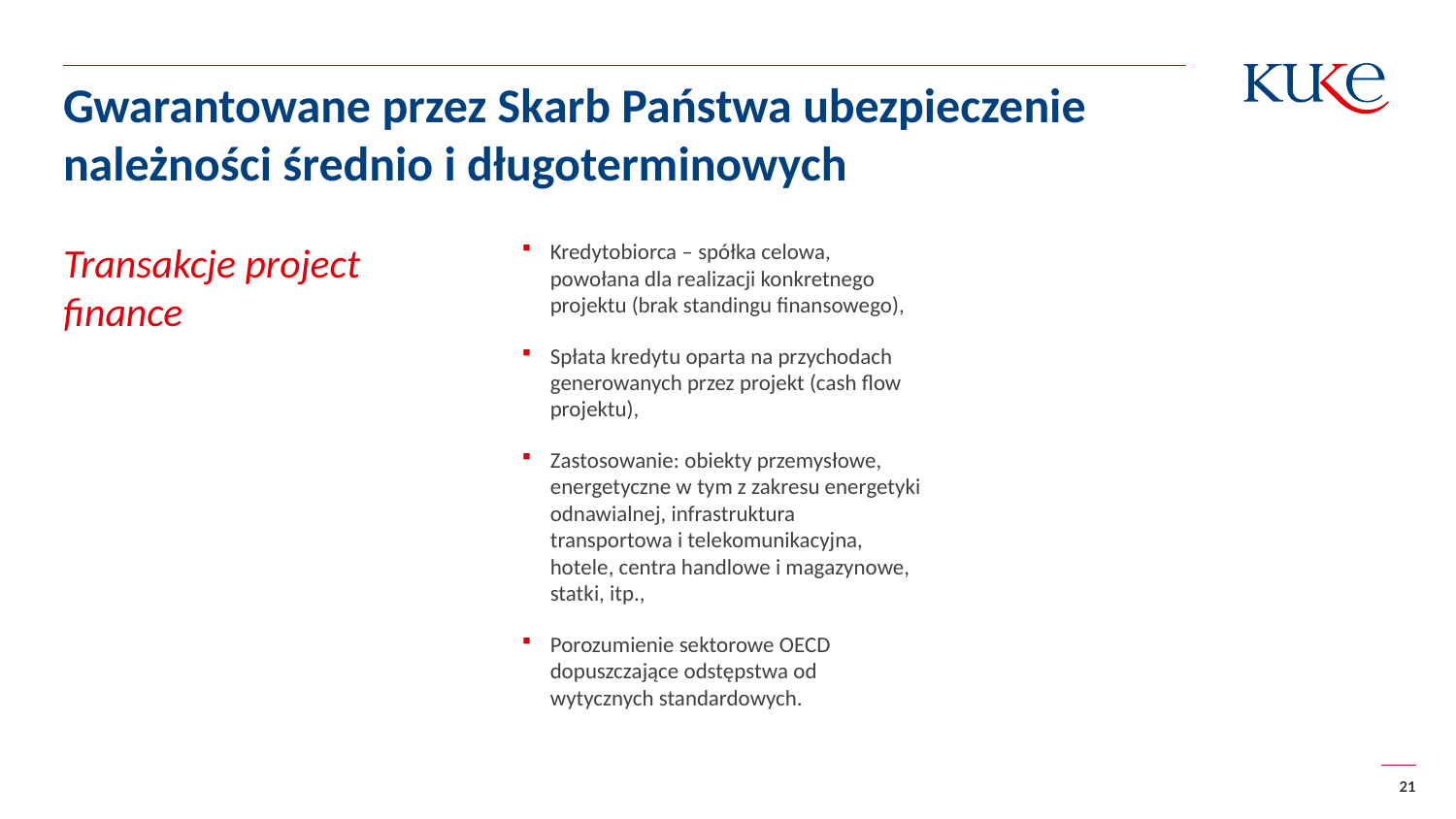

Gwarantowane przez Skarb Państwa ubezpieczenie należności średnio i długoterminowych
Transakcje project finance
Kredytobiorca – spółka celowa, powołana dla realizacji konkretnego projektu (brak standingu finansowego),
Spłata kredytu oparta na przychodach generowanych przez projekt (cash flow projektu),
Zastosowanie: obiekty przemysłowe, energetyczne w tym z zakresu energetyki odnawialnej, infrastruktura transportowa i telekomunikacyjna, hotele, centra handlowe i magazynowe, statki, itp.,
Porozumienie sektorowe OECD dopuszczające odstępstwa od wytycznych standardowych.